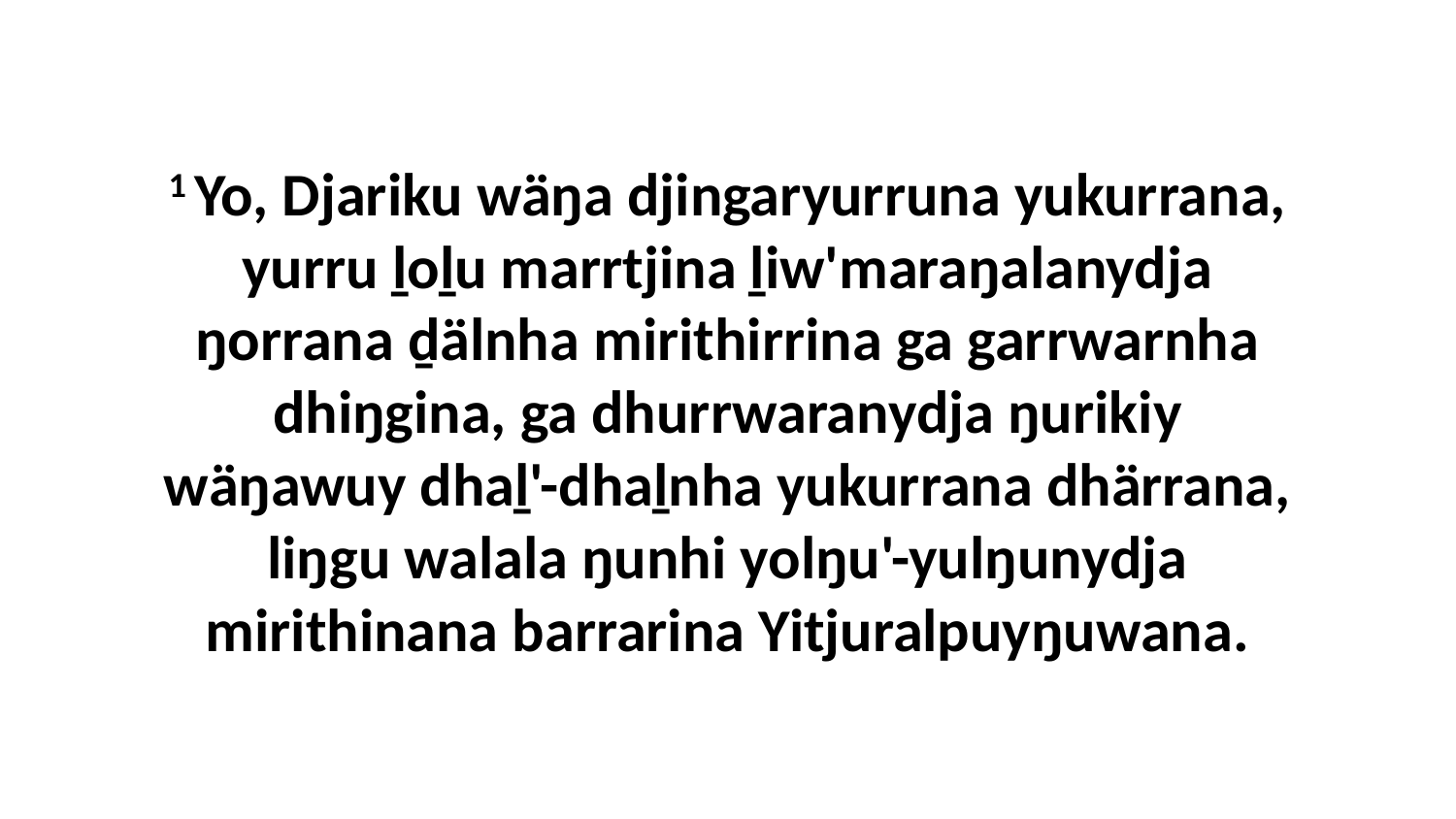

1 Yo, Djariku wäŋa djingaryurruna yukurrana, yurru ḻoḻu marrtjina ḻiw'maraŋalanydja ŋorrana ḏälnha mirithirrina ga garrwarnha dhiŋgina, ga dhurrwaranydja ŋurikiy wäŋawuy dhaḻ'-dhaḻnha yukurrana dhärrana, liŋgu walala ŋunhi yolŋu'-yulŋunydja mirithinana barrarina Yitjuralpuyŋuwana.